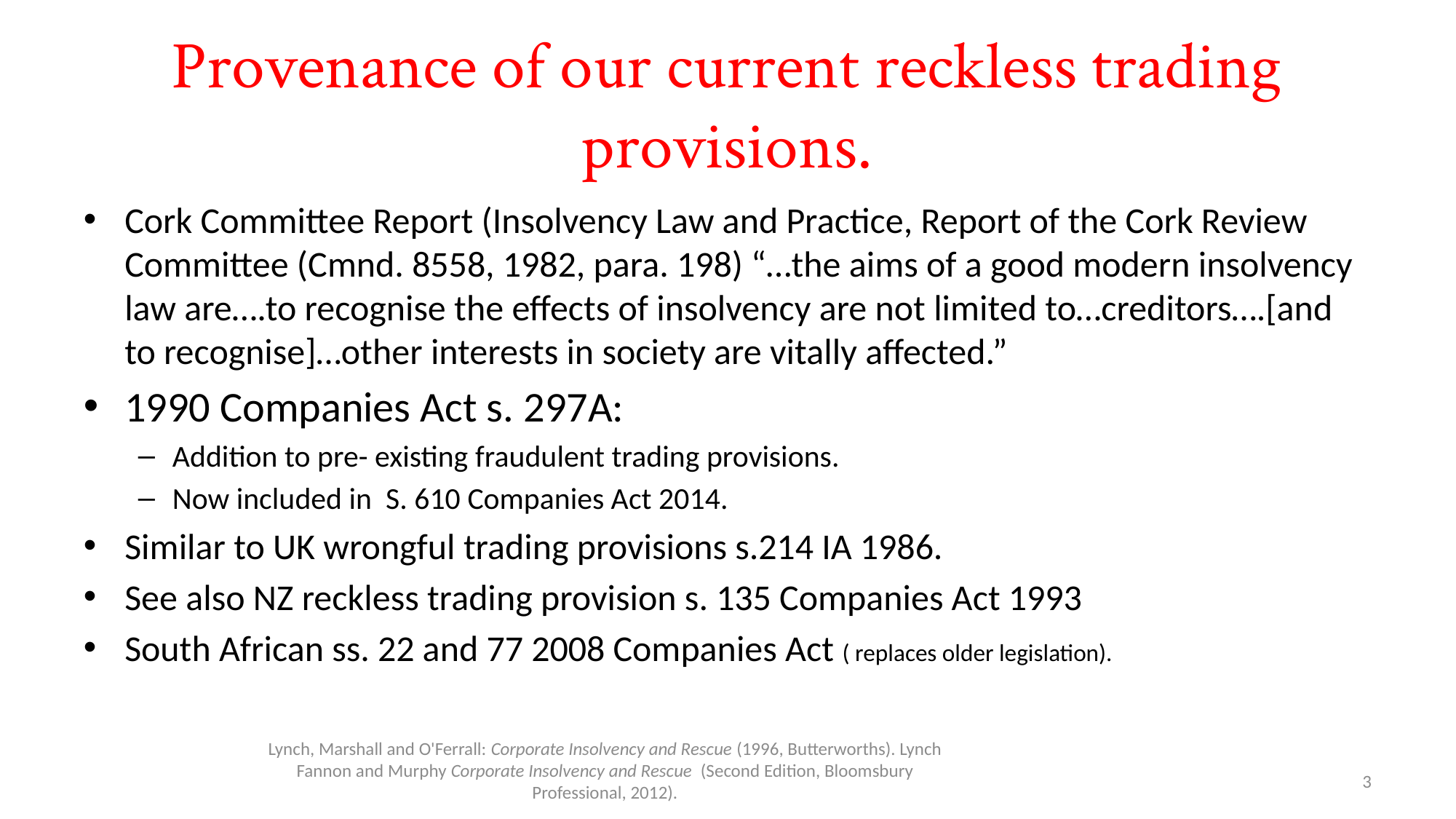

# Provenance of our current reckless trading provisions.
Cork Committee Report (Insolvency Law and Practice, Report of the Cork Review Committee (Cmnd. 8558, 1982, para. 198) “…the aims of a good modern insolvency law are….to recognise the effects of insolvency are not limited to…creditors….[and to recognise]…other interests in society are vitally affected.”
1990 Companies Act s. 297A:
Addition to pre- existing fraudulent trading provisions.
Now included in  S. 610 Companies Act 2014.
Similar to UK wrongful trading provisions s.214 IA 1986.
See also NZ reckless trading provision s. 135 Companies Act 1993
South African ss. 22 and 77 2008 Companies Act ( replaces older legislation).
Lynch, Marshall and O'Ferrall: Corporate Insolvency and Rescue (1996, Butterworths). Lynch Fannon and Murphy Corporate Insolvency and Rescue  (Second Edition, Bloomsbury Professional, 2012).
3